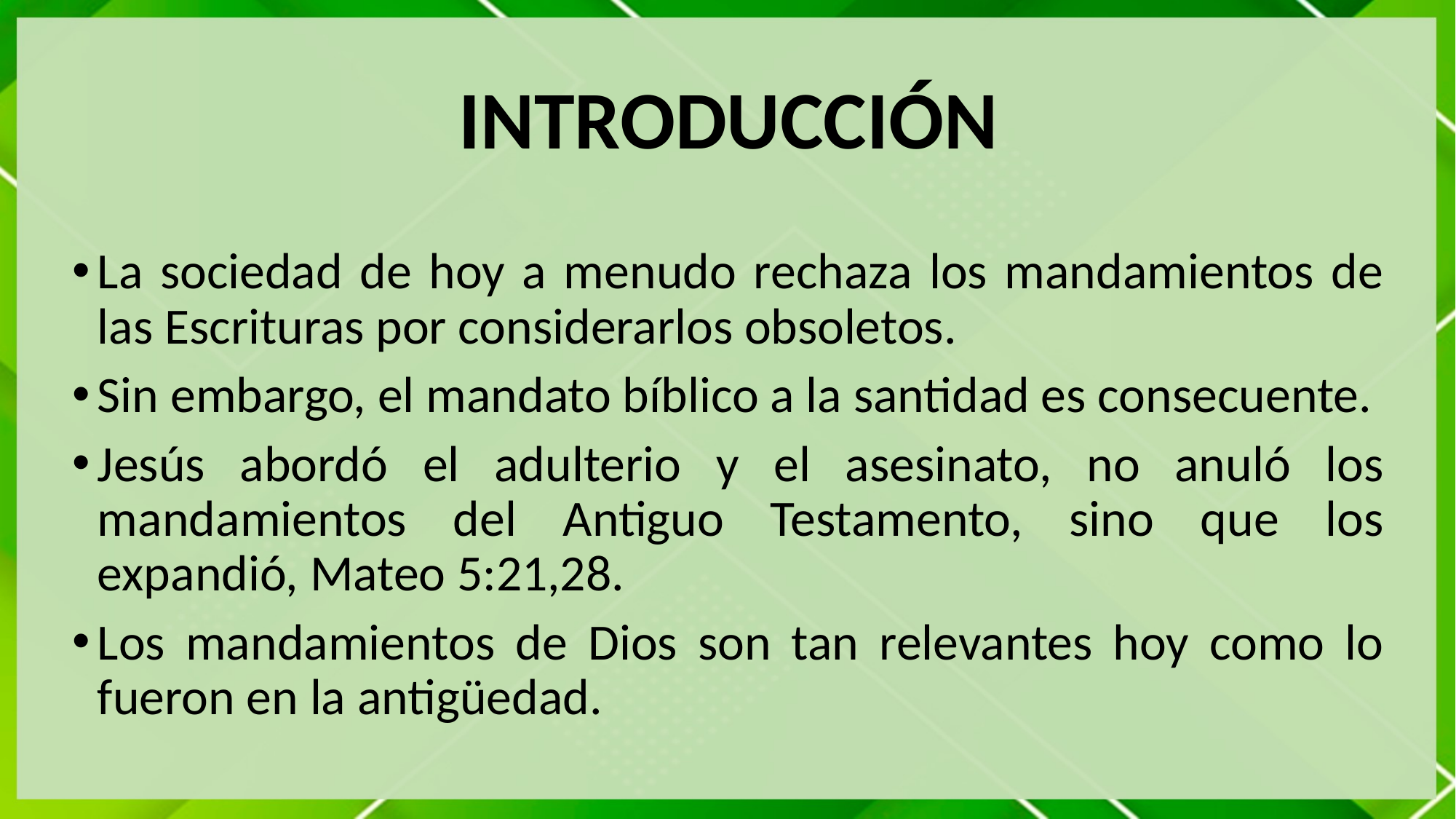

# INTRODUCCIÓN
La sociedad de hoy a menudo rechaza los mandamientos de las Escrituras por considerarlos obsoletos.
Sin embargo, el mandato bíblico a la santidad es consecuente.
Jesús abordó el adulterio y el asesinato, no anuló los mandamientos del Antiguo Testamento, sino que los expandió, Mateo 5:21,28.
Los mandamientos de Dios son tan relevantes hoy como lo fueron en la antigüedad.